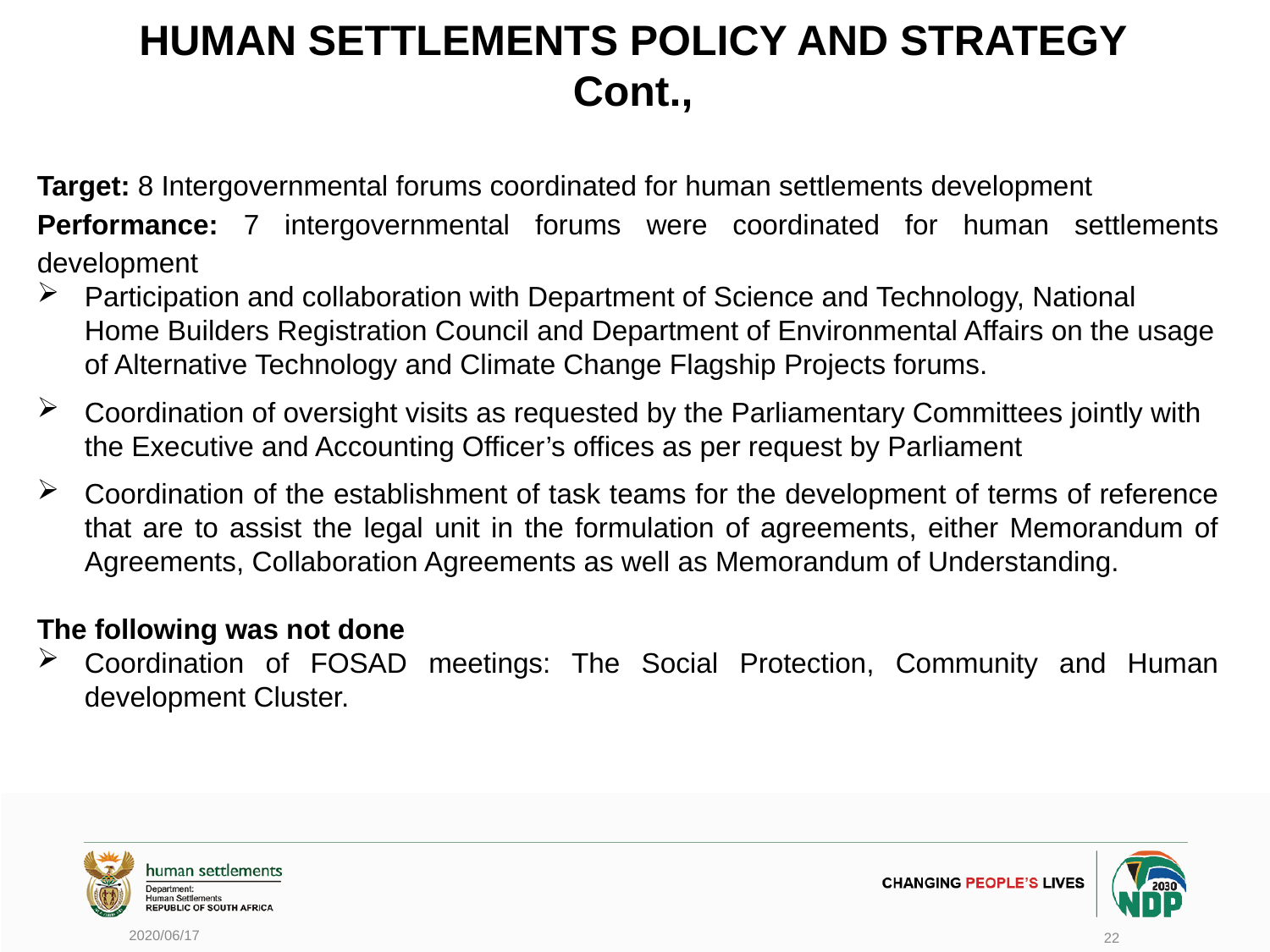

# HUMAN SETTLEMENTS POLICY AND STRATEGY Cont.,

Target: 8 Intergovernmental forums coordinated for human settlements development
Performance: 7 intergovernmental forums were coordinated for human settlements development
Participation and collaboration with Department of Science and Technology, National Home Builders Registration Council and Department of Environmental Affairs on the usage of Alternative Technology and Climate Change Flagship Projects forums.
Coordination of oversight visits as requested by the Parliamentary Committees jointly with the Executive and Accounting Officer’s offices as per request by Parliament
Coordination of the establishment of task teams for the development of terms of reference that are to assist the legal unit in the formulation of agreements, either Memorandum of Agreements, Collaboration Agreements as well as Memorandum of Understanding.

The following was not done
Coordination of FOSAD meetings: The Social Protection, Community and Human development Cluster.

2020/06/17

22